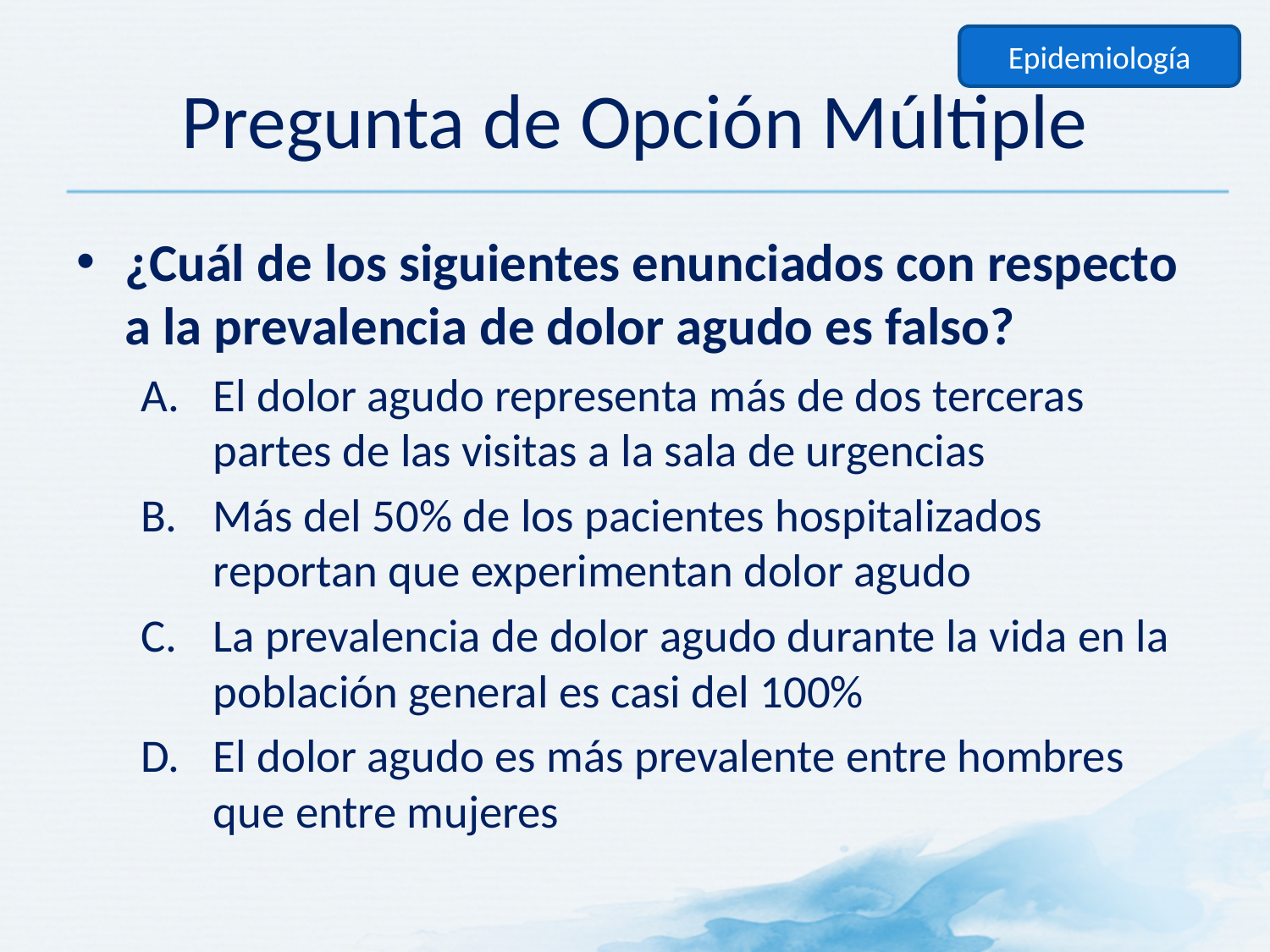

Epidemiología
# Pregunta de Opción Múltiple
¿Cuál de los siguientes enunciados con respecto a la prevalencia de dolor agudo es falso?
El dolor agudo representa más de dos terceras partes de las visitas a la sala de urgencias
Más del 50% de los pacientes hospitalizados reportan que experimentan dolor agudo
La prevalencia de dolor agudo durante la vida en la población general es casi del 100%
El dolor agudo es más prevalente entre hombres que entre mujeres